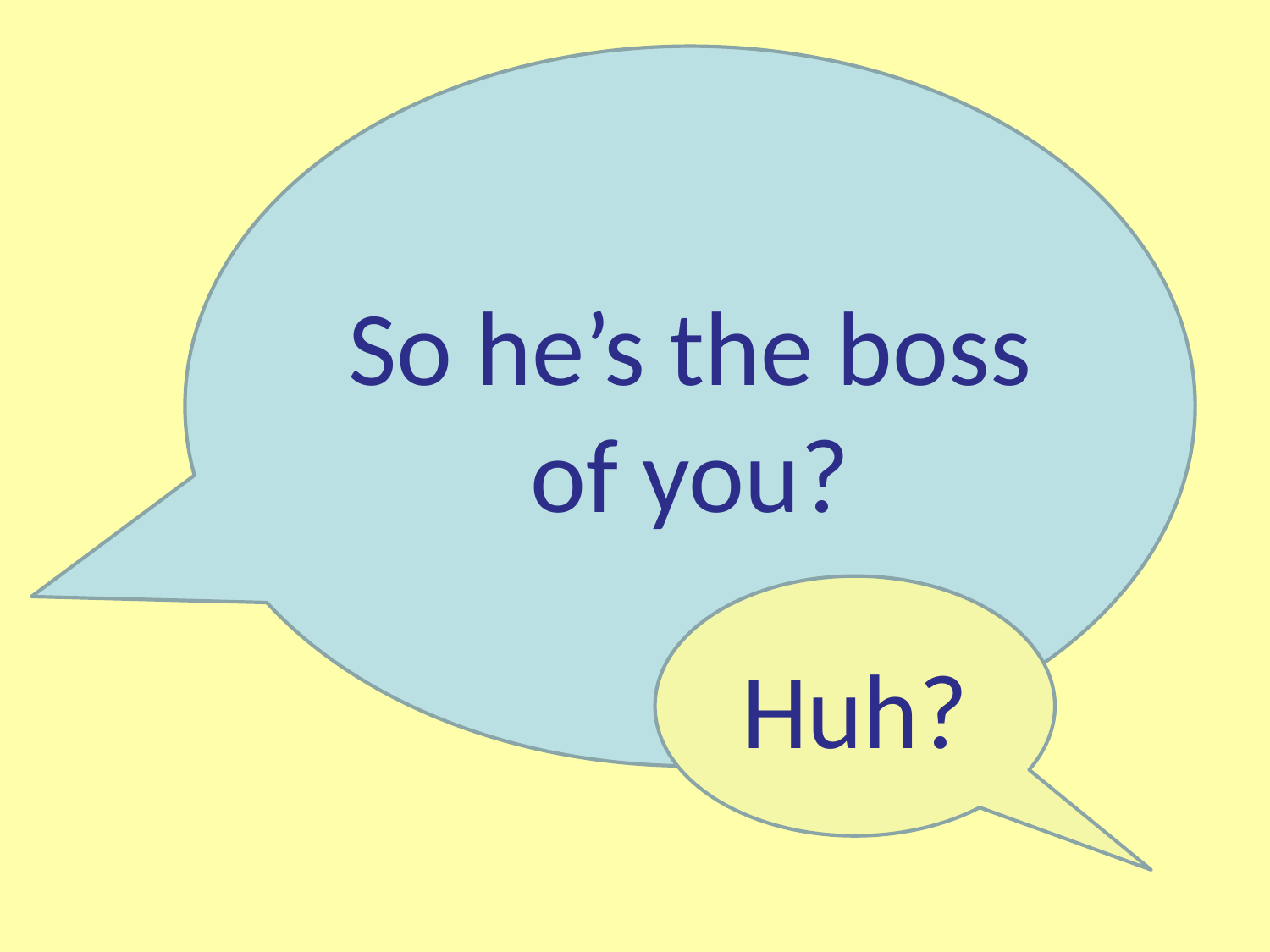

So he’s the boss of you?
Huh?